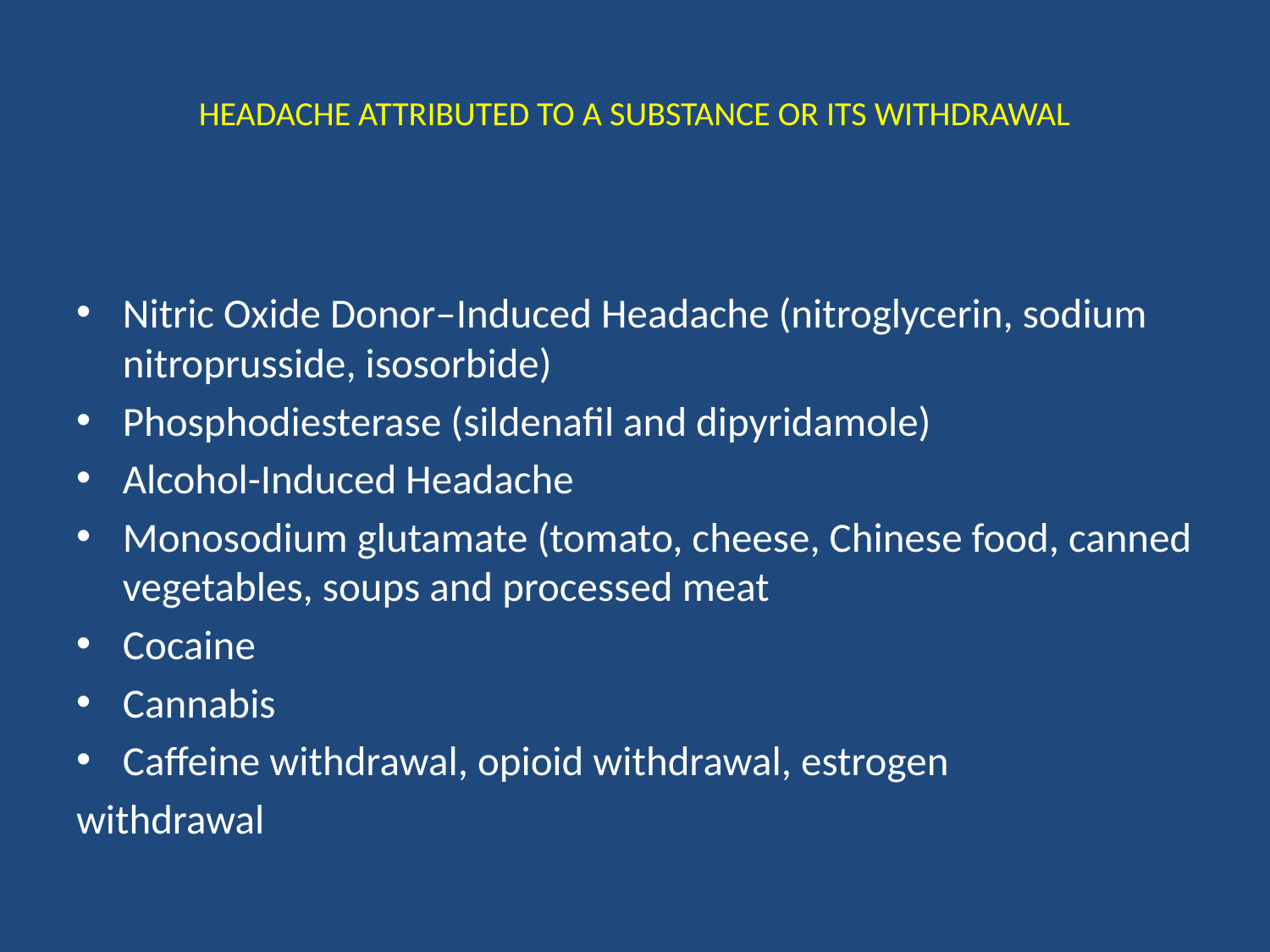

# HEADACHE ATTRIBUTED TO A SUBSTANCE OR ITS WITHDRAWAL

Nitric Oxide Donor–Induced Headache (nitroglycerin, sodium nitroprusside, isosorbide)
Phosphodiesterase (sildenafil and dipyridamole)
Alcohol-Induced Headache
Monosodium glutamate (tomato, cheese, Chinese food, canned vegetables, soups and processed meat
Cocaine
Cannabis
Caffeine withdrawal, opioid withdrawal, estrogen
withdrawal